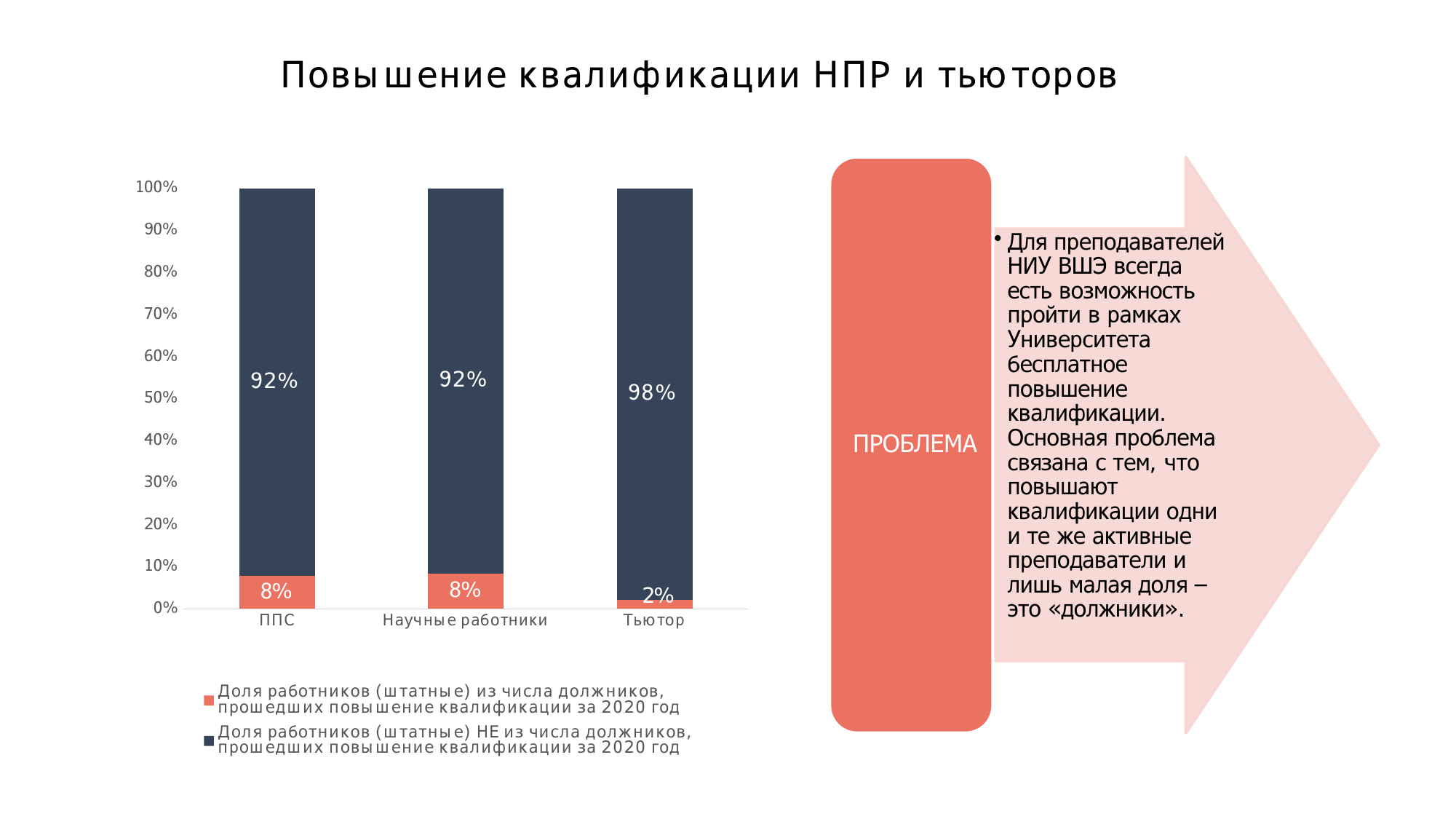

Повышение квалификации НПР и тьюторов
Для преподавателей НИУ ВШЭ всегда есть возможность пройти в рамках Университета бесплатное повышение квалификации. Основная проблема связана с тем, что повышают квалификации одни и те же активные преподаватели и лишь малая доля – это «должники».
ПРОБЛЕМА

### Chart

| Category | Доля работников (штатные) из числа должников, прошедших повышение квалификации за 2020 год | Доля работников (штатные) НЕ из числа должников, прошедших повышение квалификации за 2020 год |
|---|---|---|
| ППС | 0.07857142857142857 | 0.9214285714285715 |
| Научные работники | 0.08333333333333333 | 0.9166666666666666 |
| Тьютор | 0.021739130434782608 | 0.9782608695652174 |